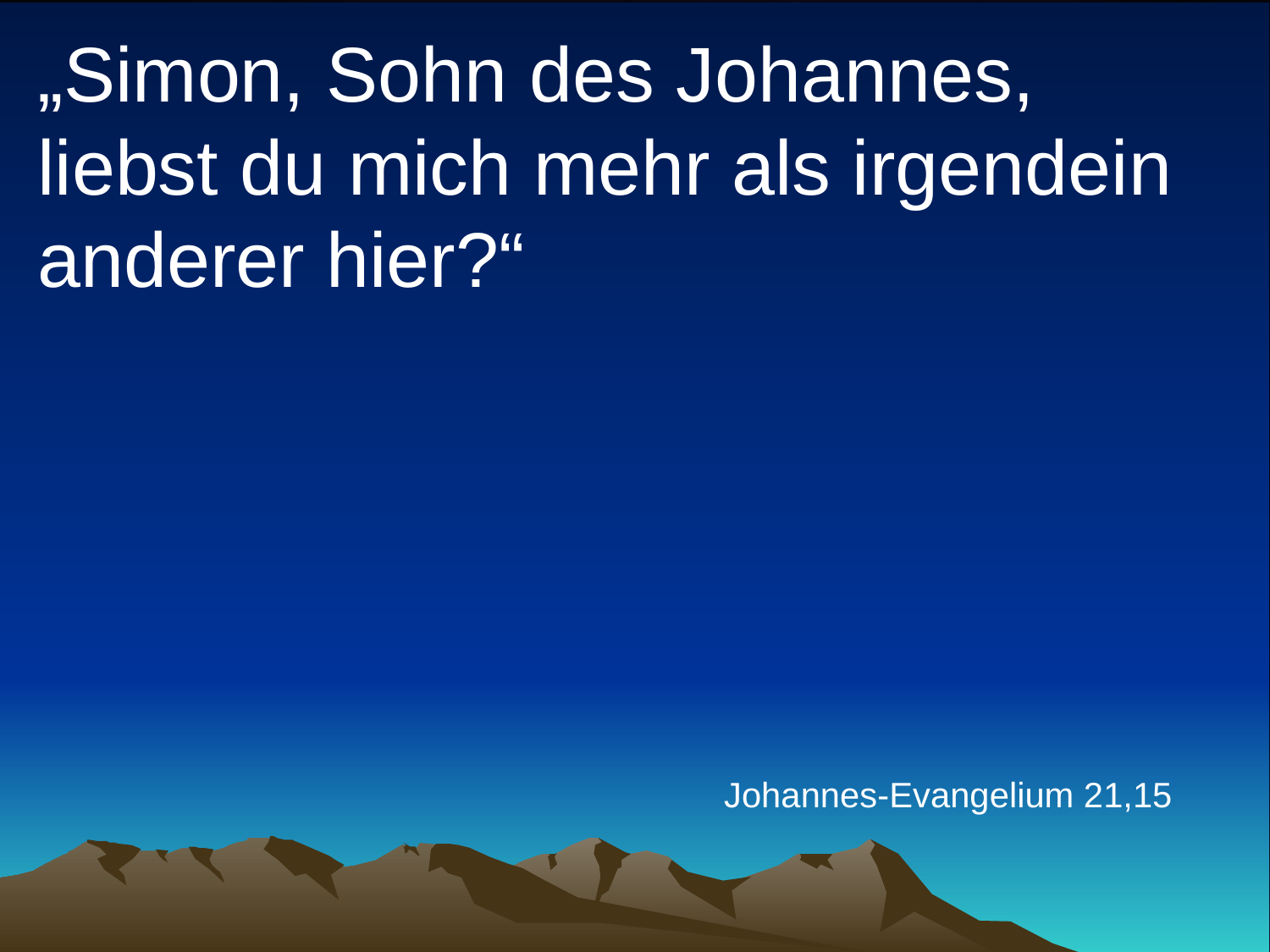

# „Simon, Sohn des Johannes, liebst du mich mehr als irgendein anderer hier?“
Johannes-Evangelium 21,15